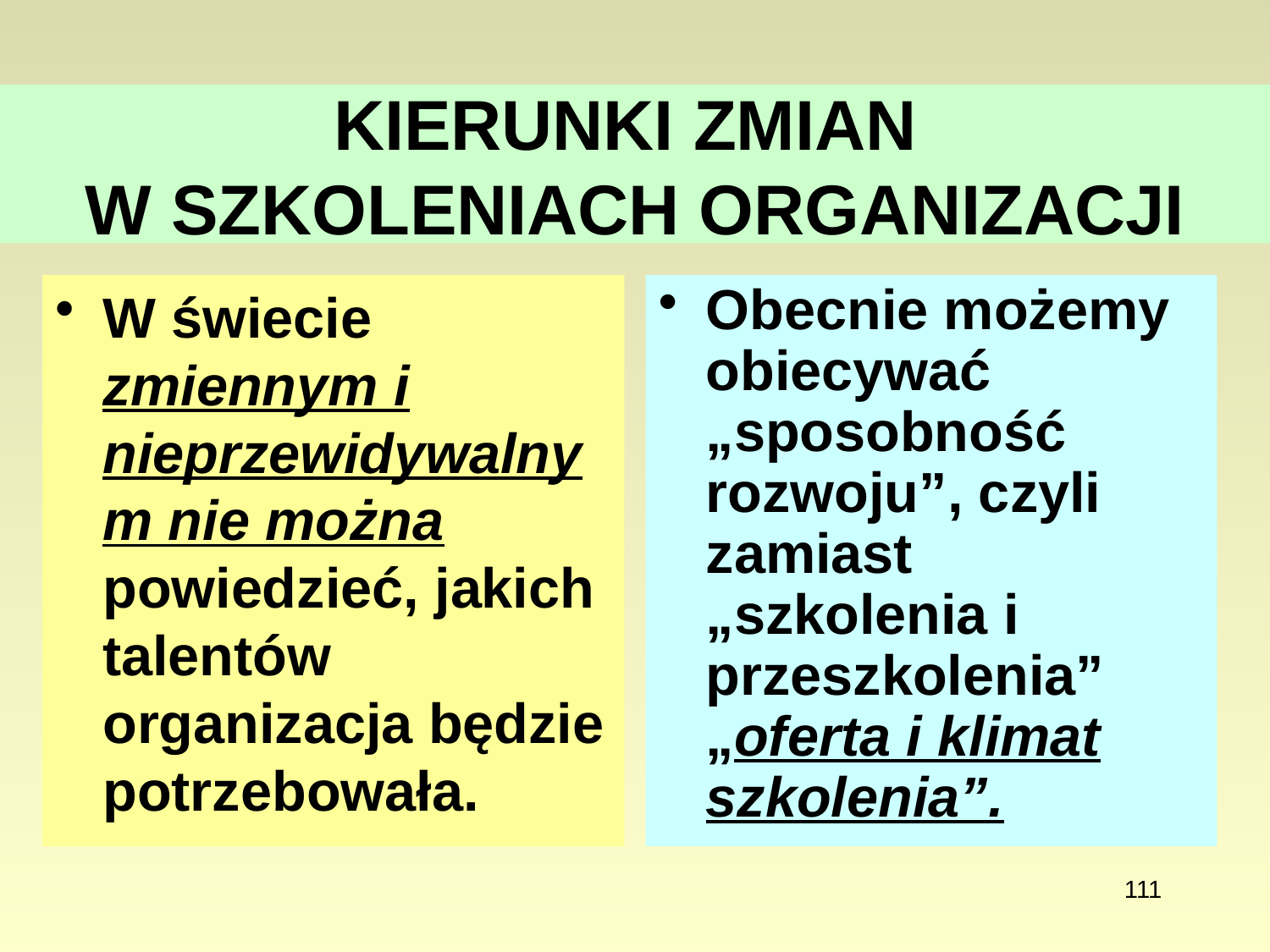

# KIERUNKI ZMIAN W SZKOLENIACH ORGANIZACJI
W świecie zmiennym i nieprzewidywalnym nie można powiedzieć, jakich talentów organizacja będzie potrzebowała.
Obecnie możemy obiecywać „sposobność rozwoju”, czyli zamiast „szkolenia i przeszkolenia” „oferta i klimat szkolenia”.
111